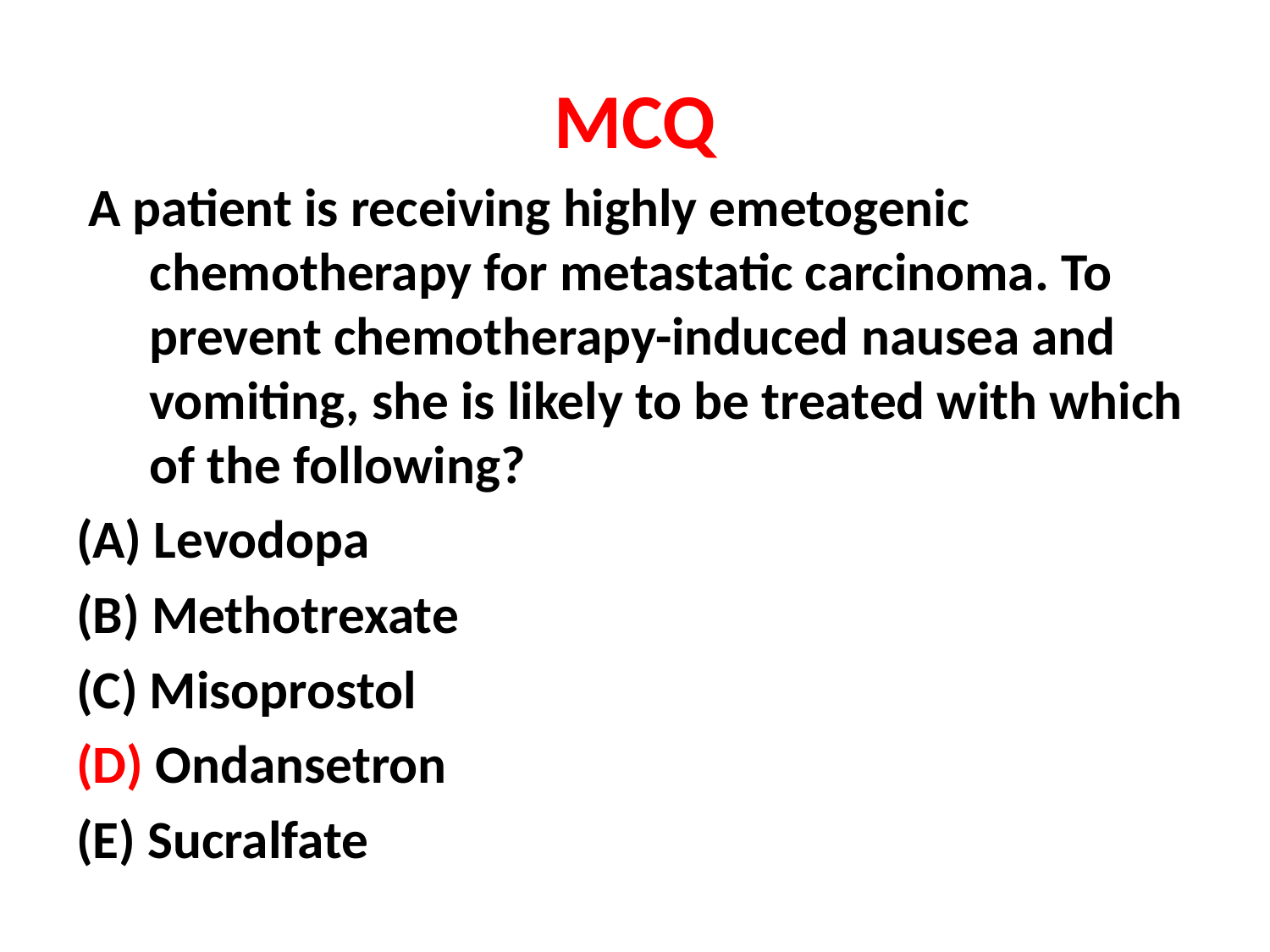

# MCQ
 A patient is receiving highly emetogenic chemotherapy for metastatic carcinoma. To prevent chemotherapy-induced nausea and vomiting, she is likely to be treated with which of the following?
(A) Levodopa
(B) Methotrexate
(C) Misoprostol
(D) Ondansetron
(E) Sucralfate